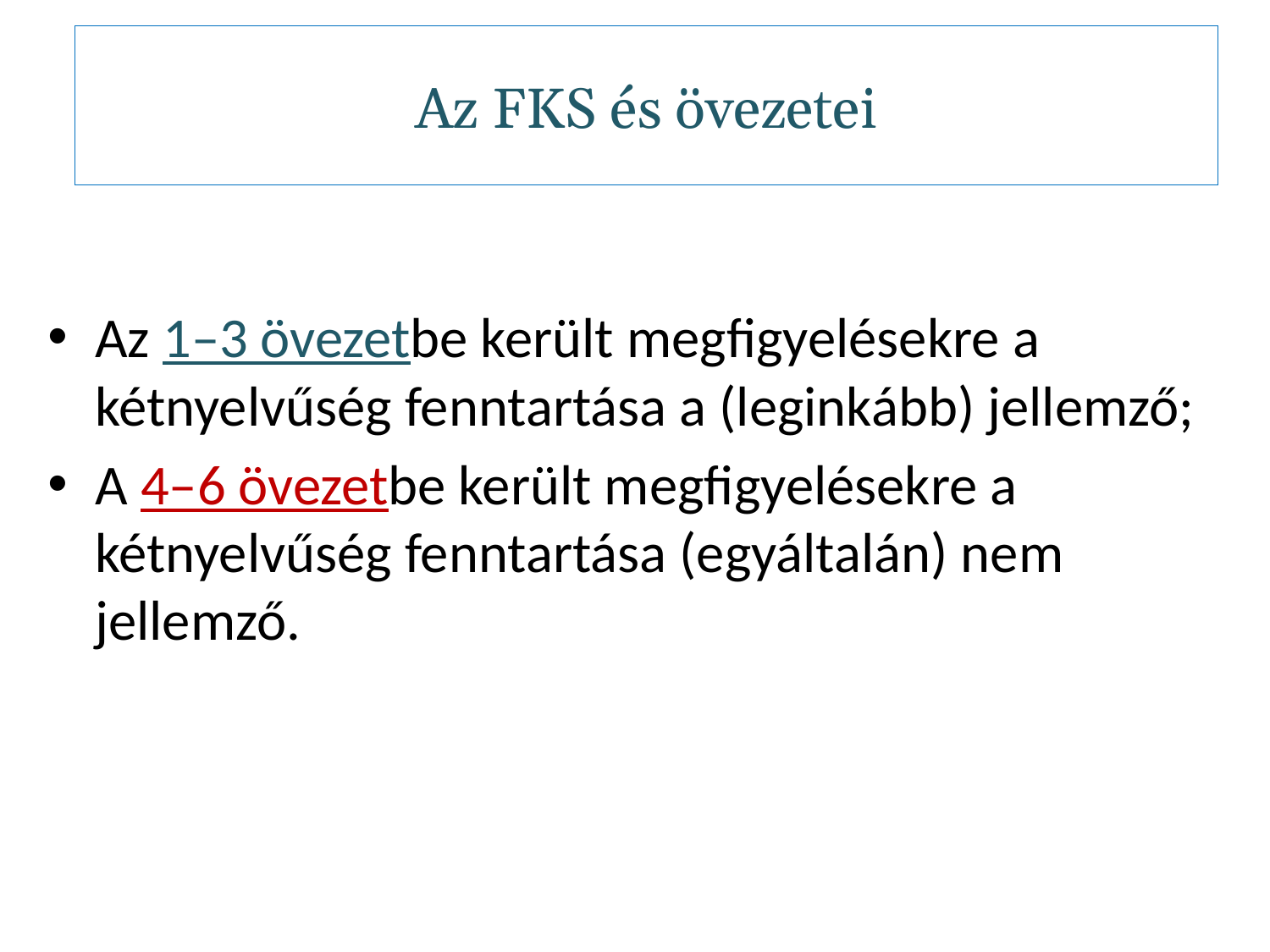

Az FKS és övezetei

Az 1–3 övezetbe került megfigyelésekre a kétnyelvűség fenntartása a (leginkább) jellemző;
A 4–6 övezetbe került megfigyelésekre a kétnyelvűség fenntartása (egyáltalán) nem jellemző.